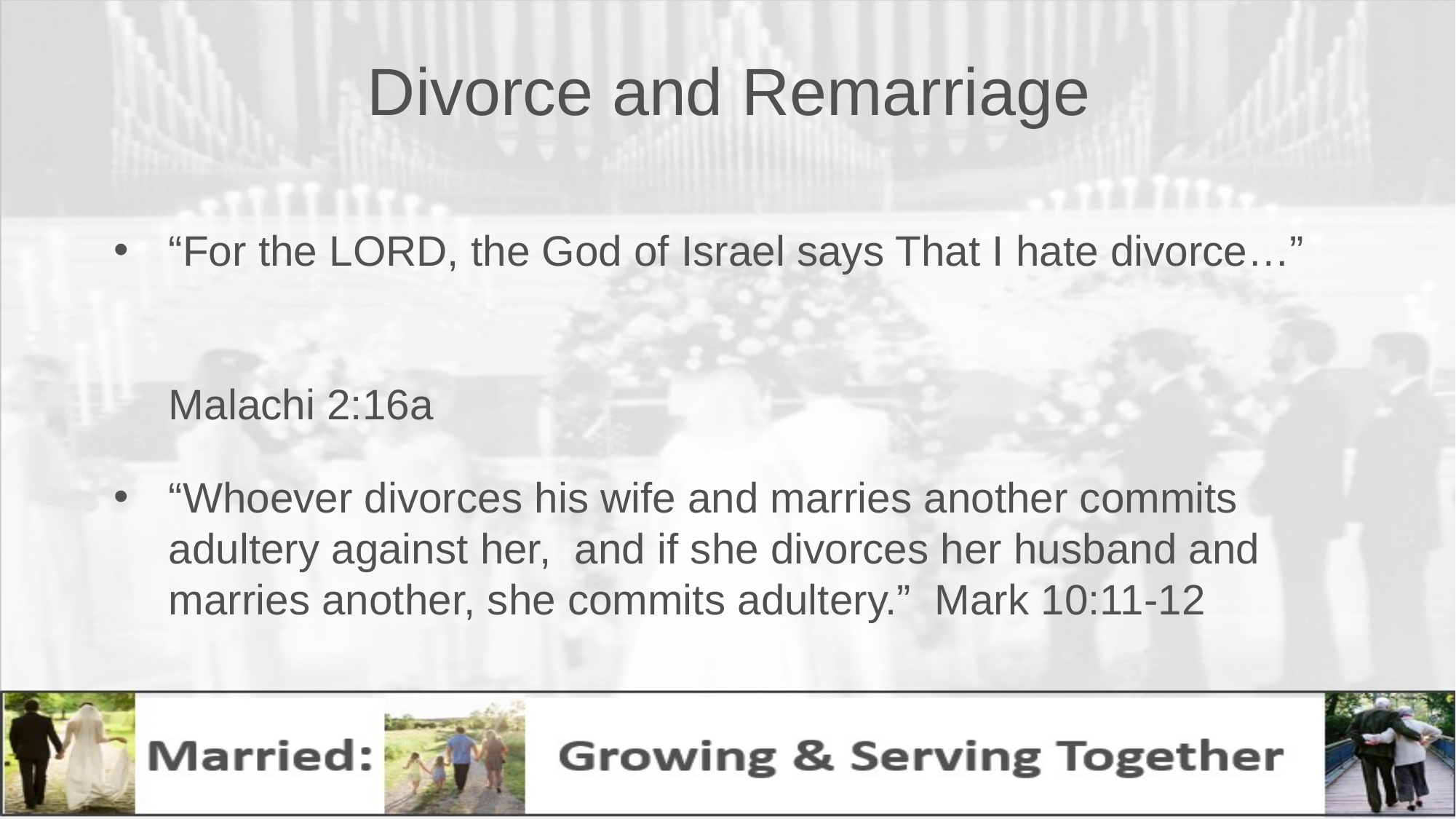

# Divorce and Remarriage
“For the LORD, the God of Israel says That I hate divorce…” 																				Malachi 2:16a
“Whoever divorces his wife and marries another commits adultery against her,  and if she divorces her husband and marries another, she commits adultery.”  Mark 10:11-12